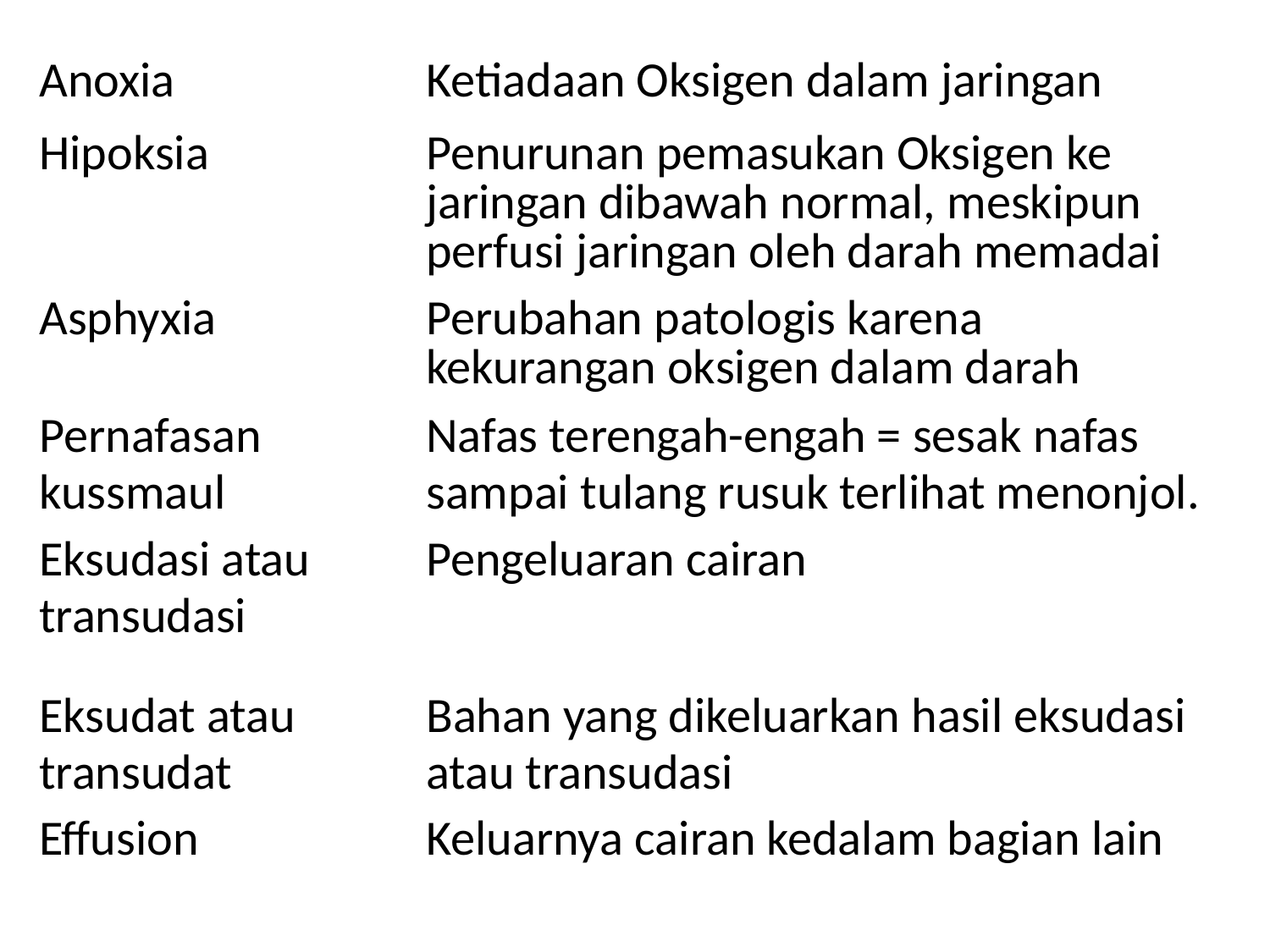

| Anoxia | Ketiadaan Oksigen dalam jaringan |
| --- | --- |
| Hipoksia | Penurunan pemasukan Oksigen ke jaringan dibawah normal, meskipun perfusi jaringan oleh darah memadai |
| Asphyxia | Perubahan patologis karena kekurangan oksigen dalam darah |
| Pernafasan kussmaul | Nafas terengah-engah = sesak nafas sampai tulang rusuk terlihat menonjol. |
| Eksudasi atau transudasi | Pengeluaran cairan |
| Eksudat atau transudat | Bahan yang dikeluarkan hasil eksudasi atau transudasi |
| Effusion | Keluarnya cairan kedalam bagian lain |